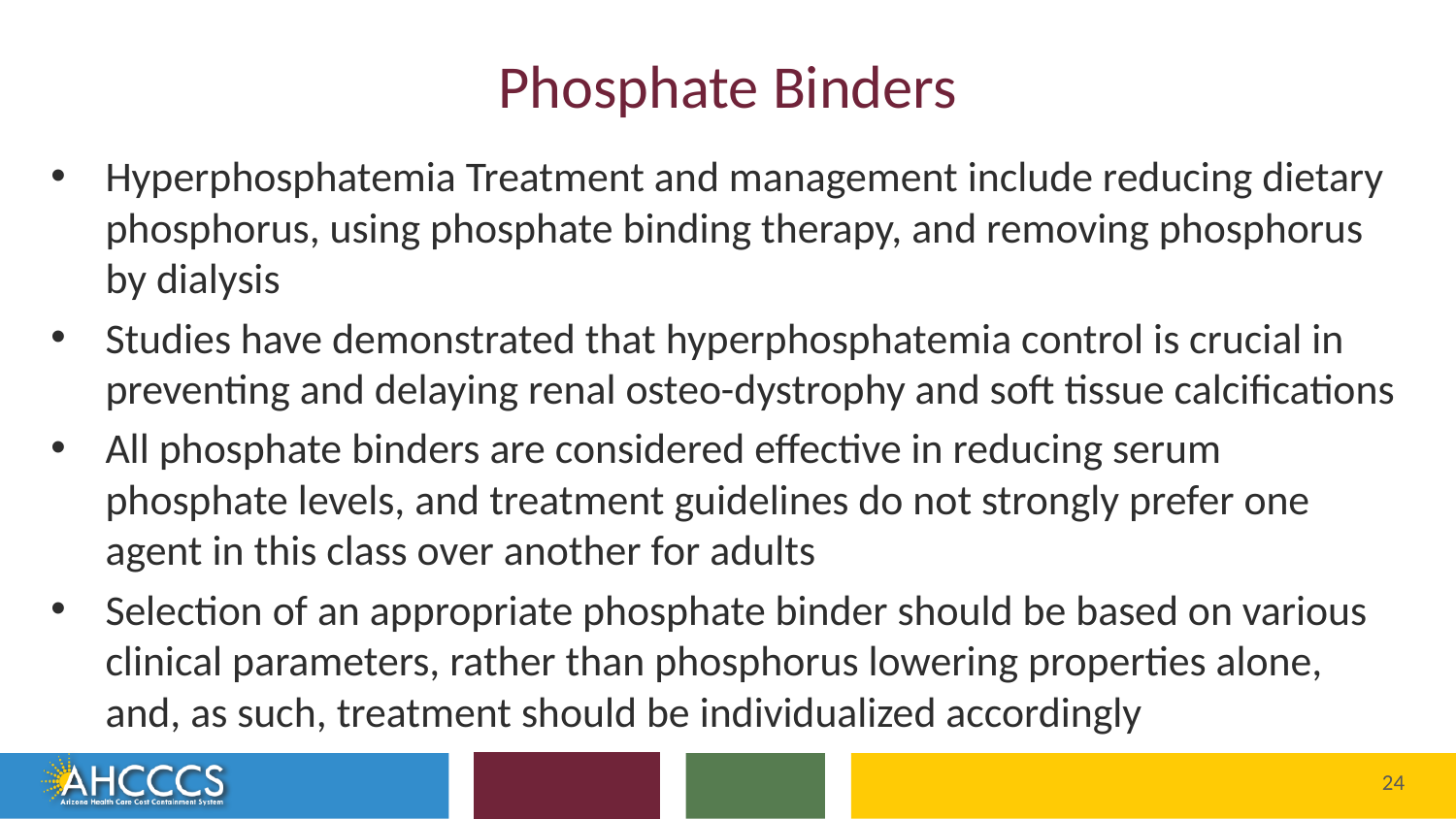

# Phosphate Binders
Hyperphosphatemia Treatment and management include reducing dietary phosphorus, using phosphate binding therapy, and removing phosphorus by dialysis
Studies have demonstrated that hyperphosphatemia control is crucial in preventing and delaying renal osteo-dystrophy and soft tissue calcifications
All phosphate binders are considered effective in reducing serum phosphate levels, and treatment guidelines do not strongly prefer one agent in this class over another for adults
Selection of an appropriate phosphate binder should be based on various clinical parameters, rather than phosphorus lowering properties alone, and, as such, treatment should be individualized accordingly